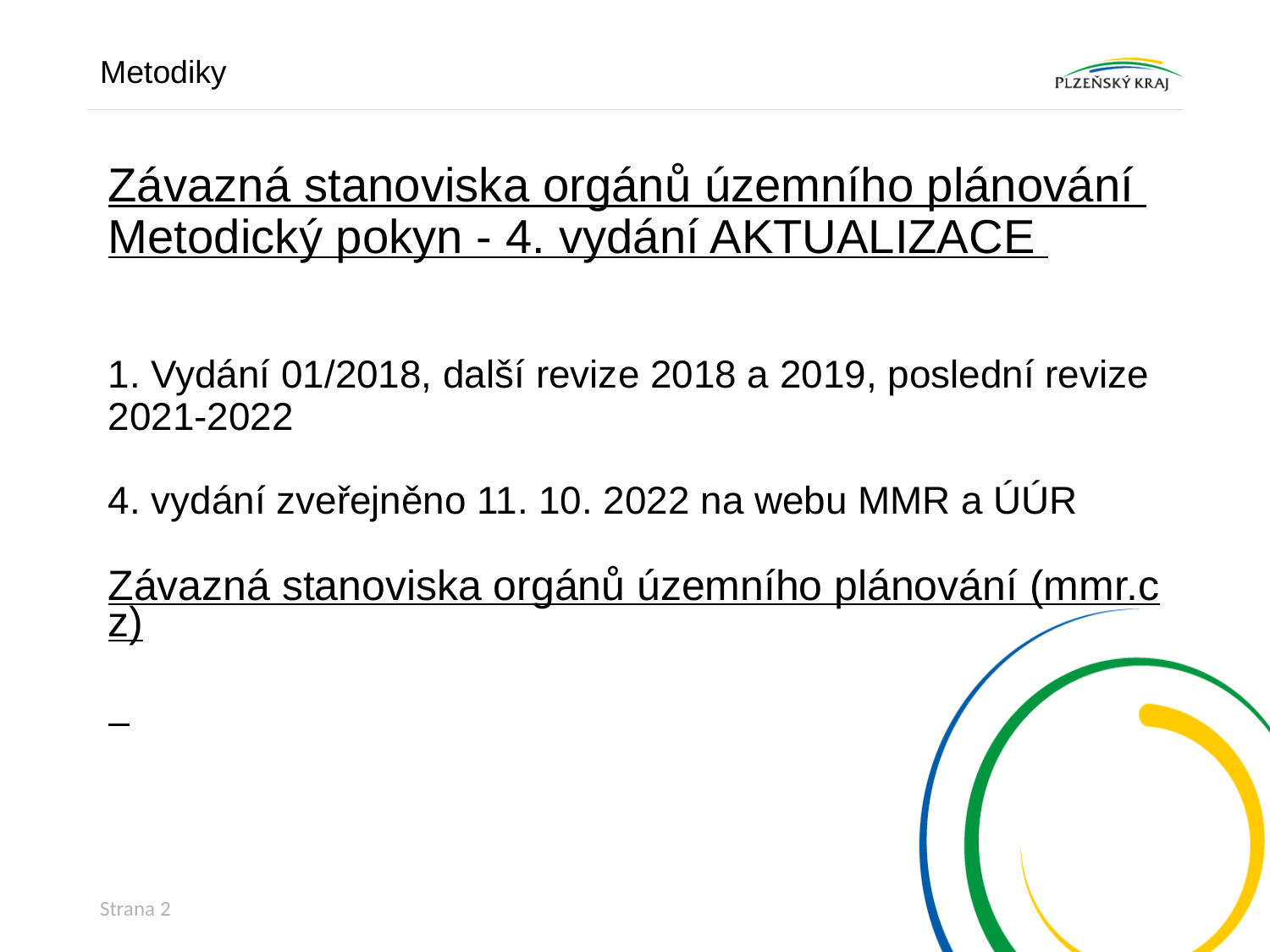

Metodiky
# Závazná stanoviska orgánů územního plánování Metodický pokyn - 4. vydání AKTUALIZACE 1. Vydání 01/2018, další revize 2018 a 2019, poslední revize 2021-2022 4. vydání zveřejněno 11. 10. 2022 na webu MMR a ÚÚR Závazná stanoviska orgánů územního plánování (mmr.cz)

Strana 2